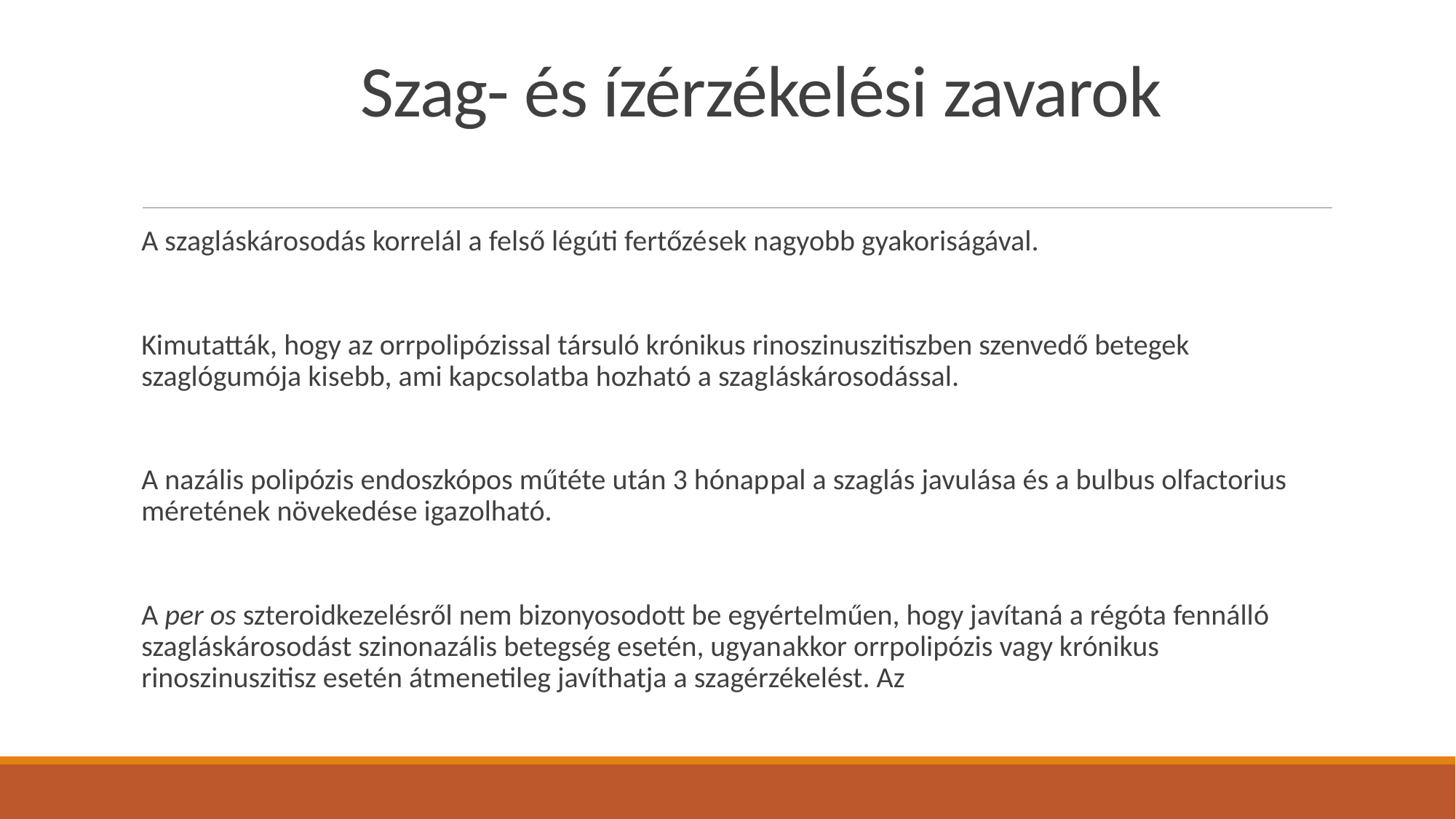

# Szag- és ízérzékelési zavarok
A szagláskáro­sodás korrelál a felső légúti fertőzé­sek nagyobb gyakoriságával.

Kimutatták, hogy az orrpolipózissal társuló krónikus rinoszinuszitiszben szenvedő betegek szaglógumója ki­sebb, ami kapcsolatba hozható a szag­láskárosodással.

A nazális polipózis endoszkópos műtéte után 3 hónap­pal a szaglás javulása és a bulbus olfactorius méretének növekedése iga­zolható.

A per os szteroidkezelésről nem bizonyosodott be egyértelműen, hogy javítaná a régóta fennálló szagláskárosodást szinonazális betegség esetén, ugyan­akkor orrpolipózis vagy krónikus rinoszinuszitisz esetén átmenetileg javíthatja a szagérzékelést. Az